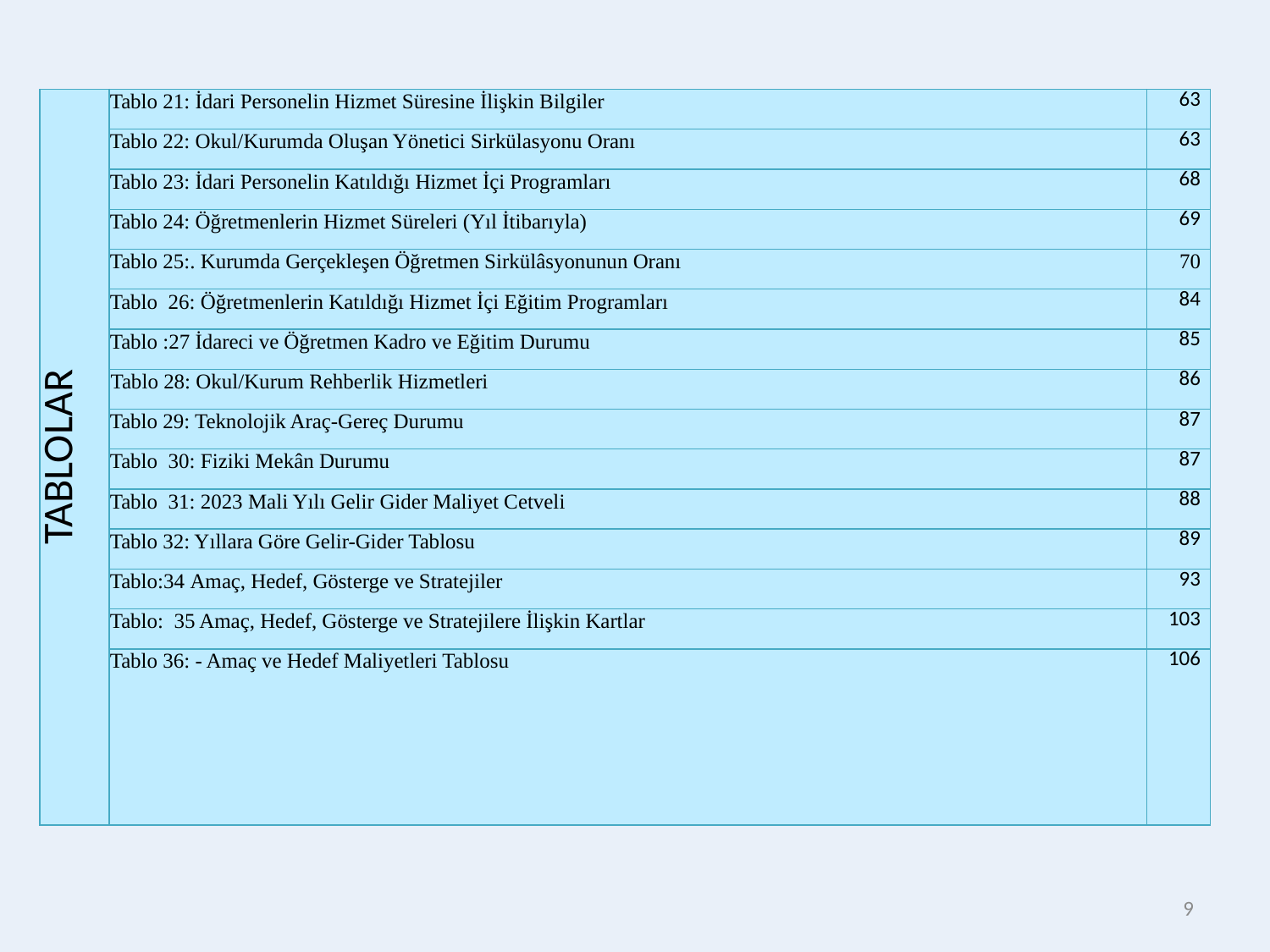

| TABLOLAR | Tablo 21: İdari Personelin Hizmet Süresine İlişkin Bilgiler | 63 |
| --- | --- | --- |
|  | Tablo 22: Okul/Kurumda Oluşan Yönetici Sirkülasyonu Oranı | 63 |
|  | Tablo 23: İdari Personelin Katıldığı Hizmet İçi Programları | 68 |
|  | Tablo 24: Öğretmenlerin Hizmet Süreleri (Yıl İtibarıyla) | 69 |
|  | Tablo 25:. Kurumda Gerçekleşen Öğretmen Sirkülâsyonunun Oranı | 70 |
|  | Tablo 26: Öğretmenlerin Katıldığı Hizmet İçi Eğitim Programları | 84 |
|  | Tablo :27 İdareci ve Öğretmen Kadro ve Eğitim Durumu | 85 |
|  | Tablo 28: Okul/Kurum Rehberlik Hizmetleri | 86 |
|  | Tablo 29: Teknolojik Araç-Gereç Durumu | 87 |
|  | Tablo 30: Fiziki Mekân Durumu | 87 |
|  | Tablo 31: 2023 Mali Yılı Gelir Gider Maliyet Cetveli | 88 |
|  | Tablo 32: Yıllara Göre Gelir-Gider Tablosu | 89 |
|  | Tablo:34 Amaç, Hedef, Gösterge ve Stratejiler | 93 |
|  | Tablo: 35 Amaç, Hedef, Gösterge ve Stratejilere İlişkin Kartlar | 103 |
|  | Tablo 36: - Amaç ve Hedef Maliyetleri Tablosu | 106 |
9